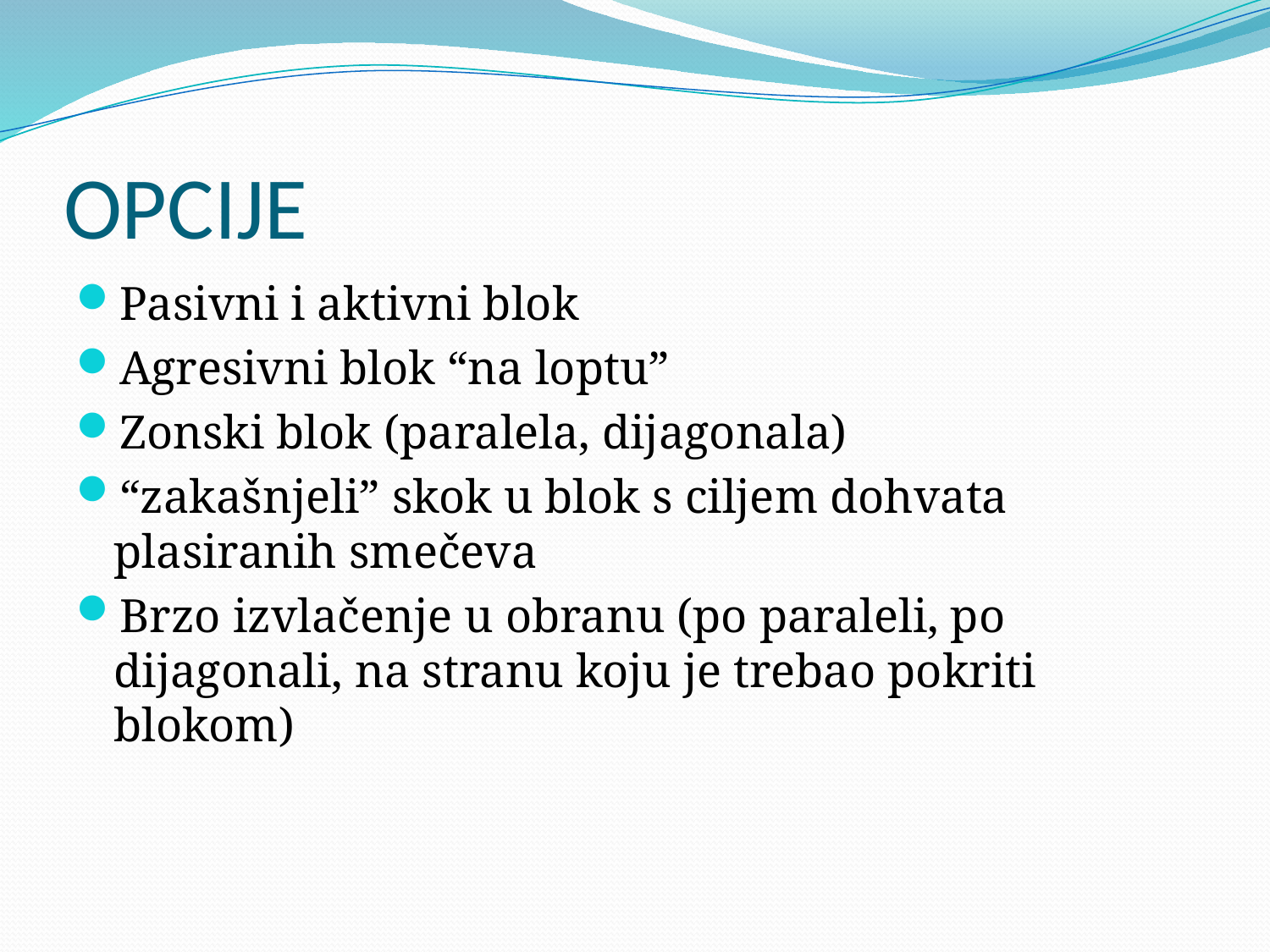

# OPCIJE
Pasivni i aktivni blok
Agresivni blok “na loptu”
Zonski blok (paralela, dijagonala)
“zakašnjeli” skok u blok s ciljem dohvata plasiranih smečeva
Brzo izvlačenje u obranu (po paraleli, po dijagonali, na stranu koju je trebao pokriti blokom)